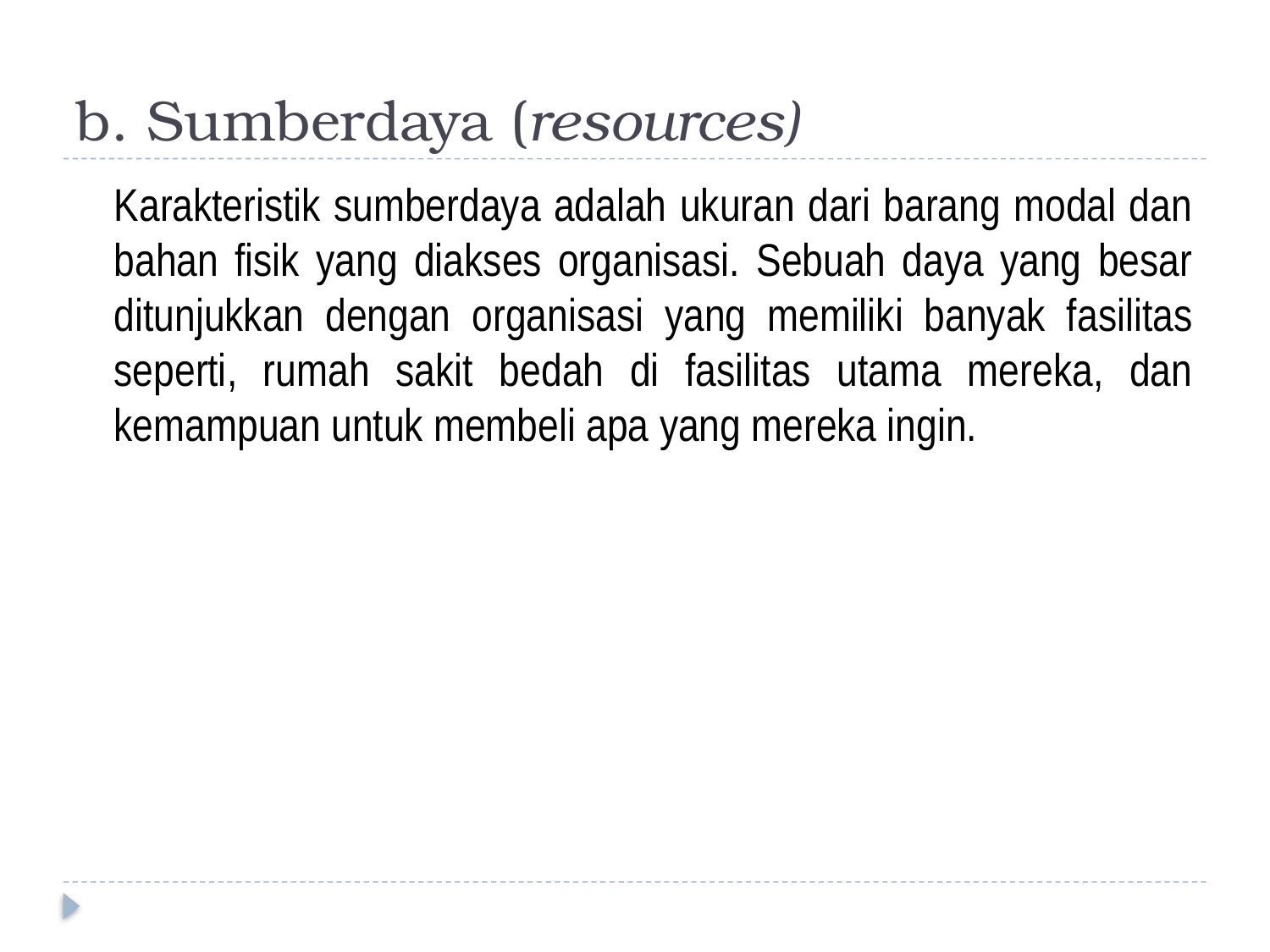

# b. Sumberdaya (resources)
	Karakteristik sumberdaya adalah ukuran dari barang modal dan bahan fisik yang diakses organisasi. Sebuah daya yang besar ditunjukkan dengan organisasi yang memiliki banyak fasilitas seperti, rumah sakit bedah di fasilitas utama mereka, dan kemampuan untuk membeli apa yang mereka ingin.